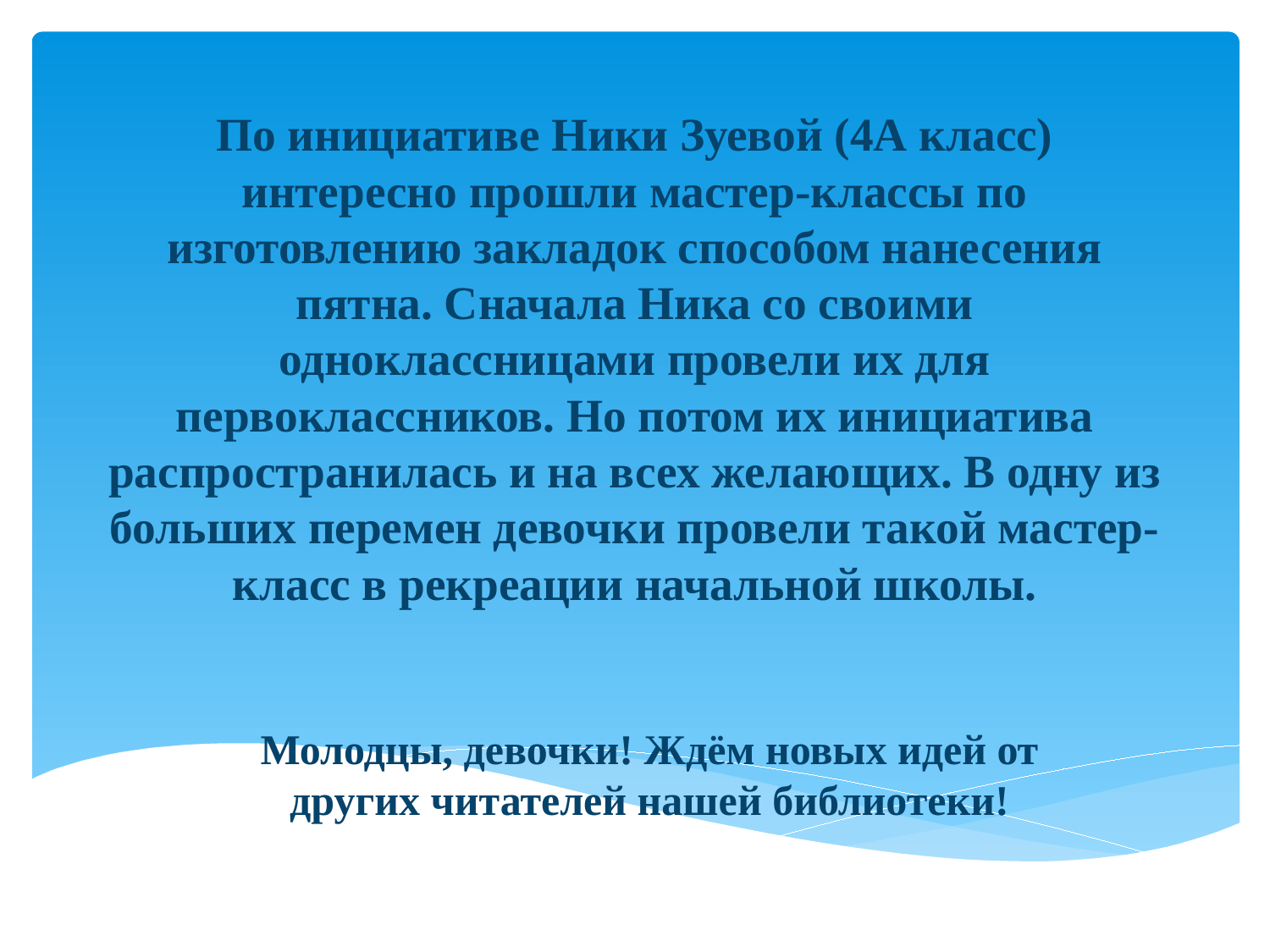

# По инициативе Ники Зуевой (4А класс) интересно прошли мастер-классы по изготовлению закладок способом нанесения пятна. Сначала Ника со своими одноклассницами провели их для первоклассников. Но потом их инициатива распространилась и на всех желающих. В одну из больших перемен девочки провели такой мастер-класс в рекреации начальной школы.
Молодцы, девочки! Ждём новых идей от других читателей нашей библиотеки!